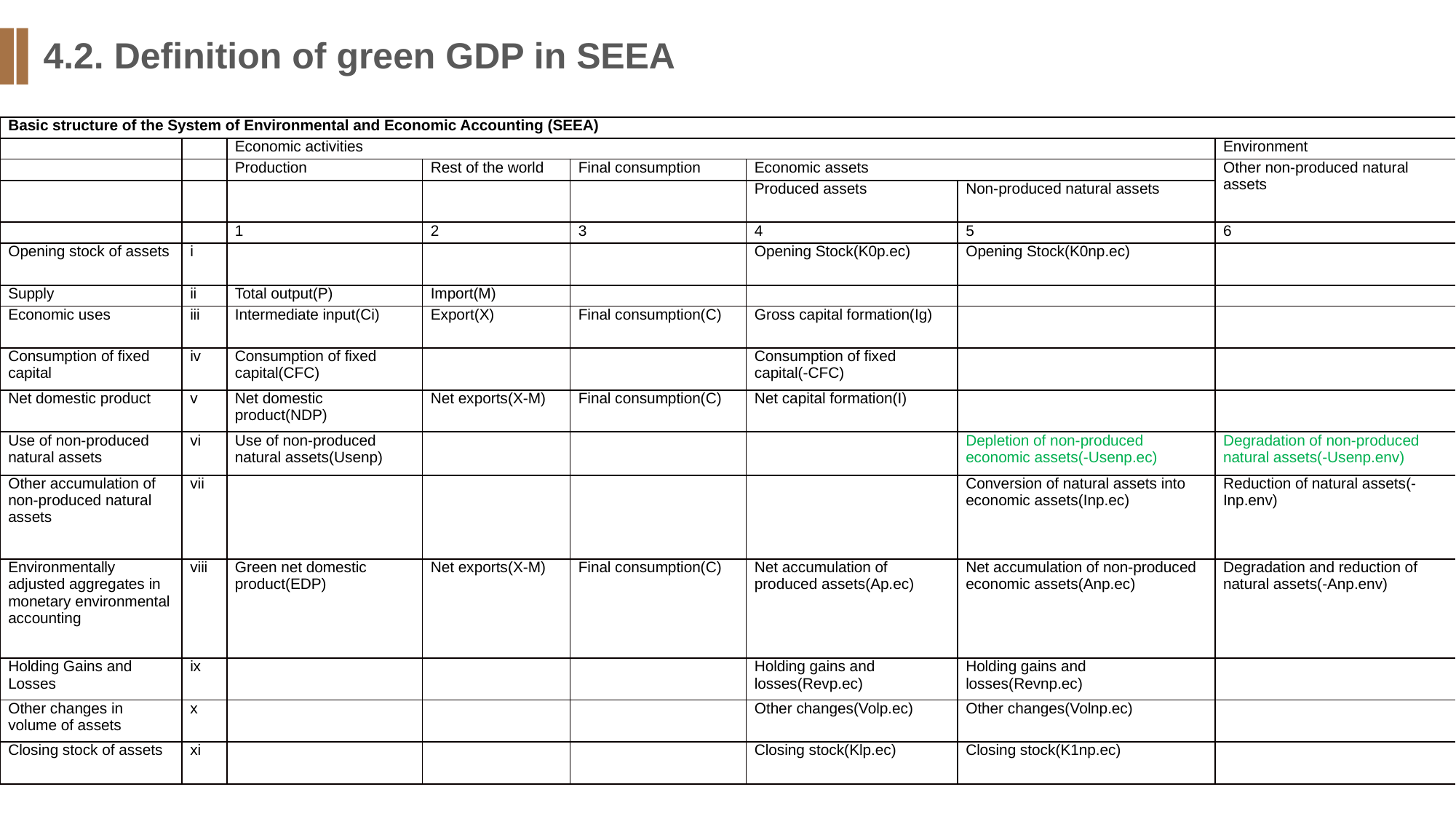

4.2. Definition of green GDP in SEEA

| Basic structure of the System of Environmental and Economic Accounting (SEEA) |  |  |  |  |  |  |  |
| --- | --- | --- | --- | --- | --- | --- | --- |
|  |  | Economic activities |  |  |  |  | Environment |
|  |  | Production | Rest of the world | Final consumption | Economic assets |  | Other non-produced natural assets |
|  |  |  |  |  | Produced assets | Non-produced natural assets |  |
|  |  | 1 | 2 | 3 | 4 | 5 | 6 |
| Opening stock of assets | i |  |  |  | Opening Stock(K0p.ec) | Opening Stock(K0np.ec) |  |
| Supply | ii | Total output(P) | Import(M) |  |  |  |  |
| Economic uses | iii | Intermediate input(Ci) | Export(X) | Final consumption(C) | Gross capital formation(Ig) |  |  |
| Consumption of fixed capital | iv | Consumption of fixed capital(CFC) |  |  | Consumption of fixed capital(-CFC) |  |  |
| Net domestic product | v | Net domestic product(NDP) | Net exports(X-M) | Final consumption(C) | Net capital formation(I) |  |  |
| Use of non-produced natural assets | vi | Use of non-produced natural assets(Usenp) |  |  |  | Depletion of non-produced economic assets(-Usenp.ec) | Degradation of non-produced natural assets(-Usenp.env) |
| Other accumulation of non-produced natural assets | vii |  |  |  |  | Conversion of natural assets into economic assets(Inp.ec) | Reduction of natural assets(-Inp.env) |
| Environmentally adjusted aggregates in monetary environmental accounting | viii | Green net domestic product(EDP) | Net exports(X-M) | Final consumption(C) | Net accumulation of produced assets(Ap.ec) | Net accumulation of non-produced economic assets(Anp.ec) | Degradation and reduction of natural assets(-Anp.env) |
| Holding Gains and Losses | ix |  |  |  | Holding gains and losses(Revp.ec) | Holding gains and losses(Revnp.ec) |  |
| Other changes in volume of assets | x |  |  |  | Other changes(Volp.ec) | Other changes(Volnp.ec) |  |
| Closing stock of assets | xi |  |  |  | Closing stock(Klp.ec) | Closing stock(K1np.ec) |  |